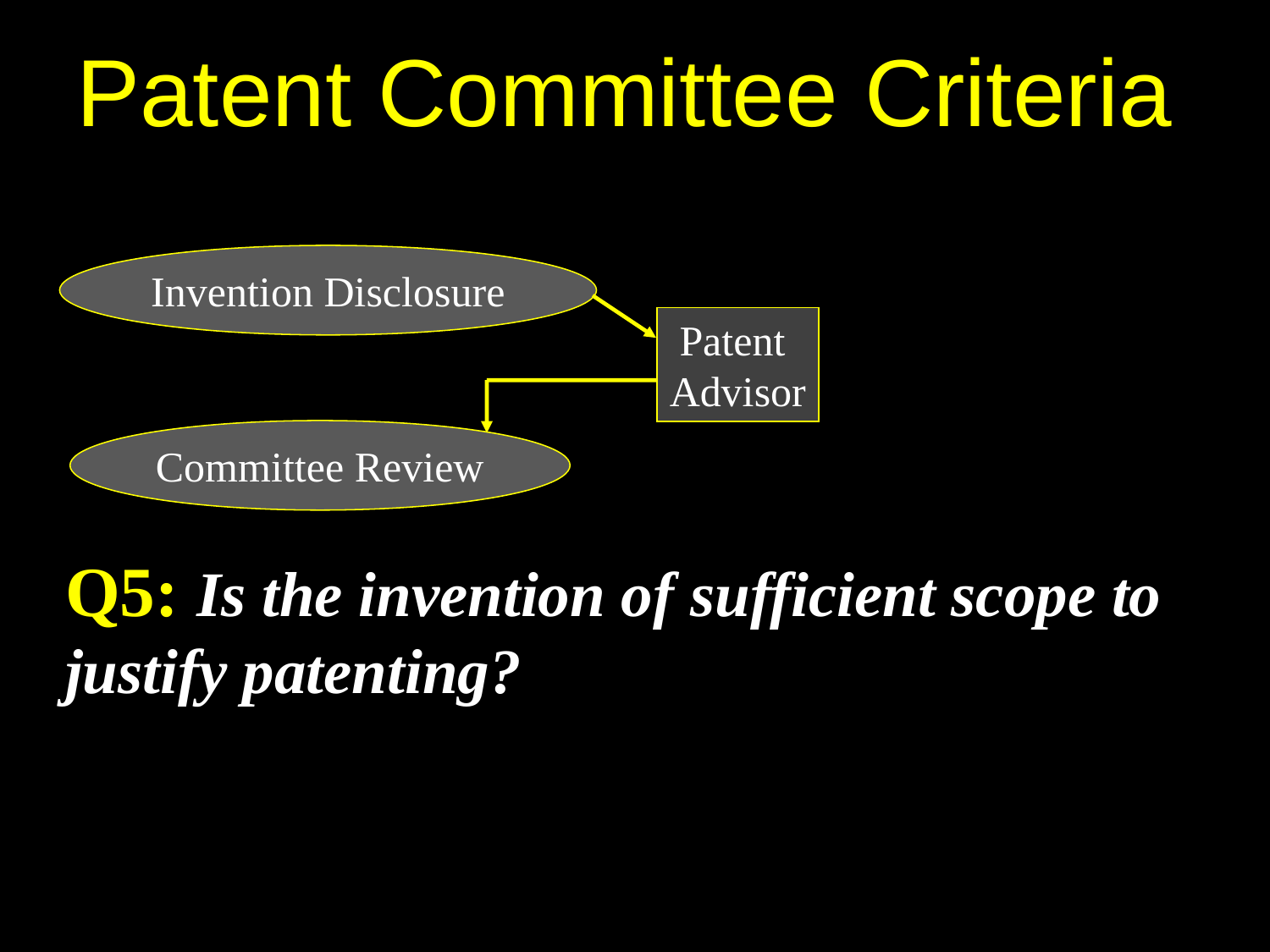

# Patent Committee Criteria
Invention Disclosure

Patent
Advisor

Committee Review
Q5: Is the invention of sufficient scope to justify patenting?
14